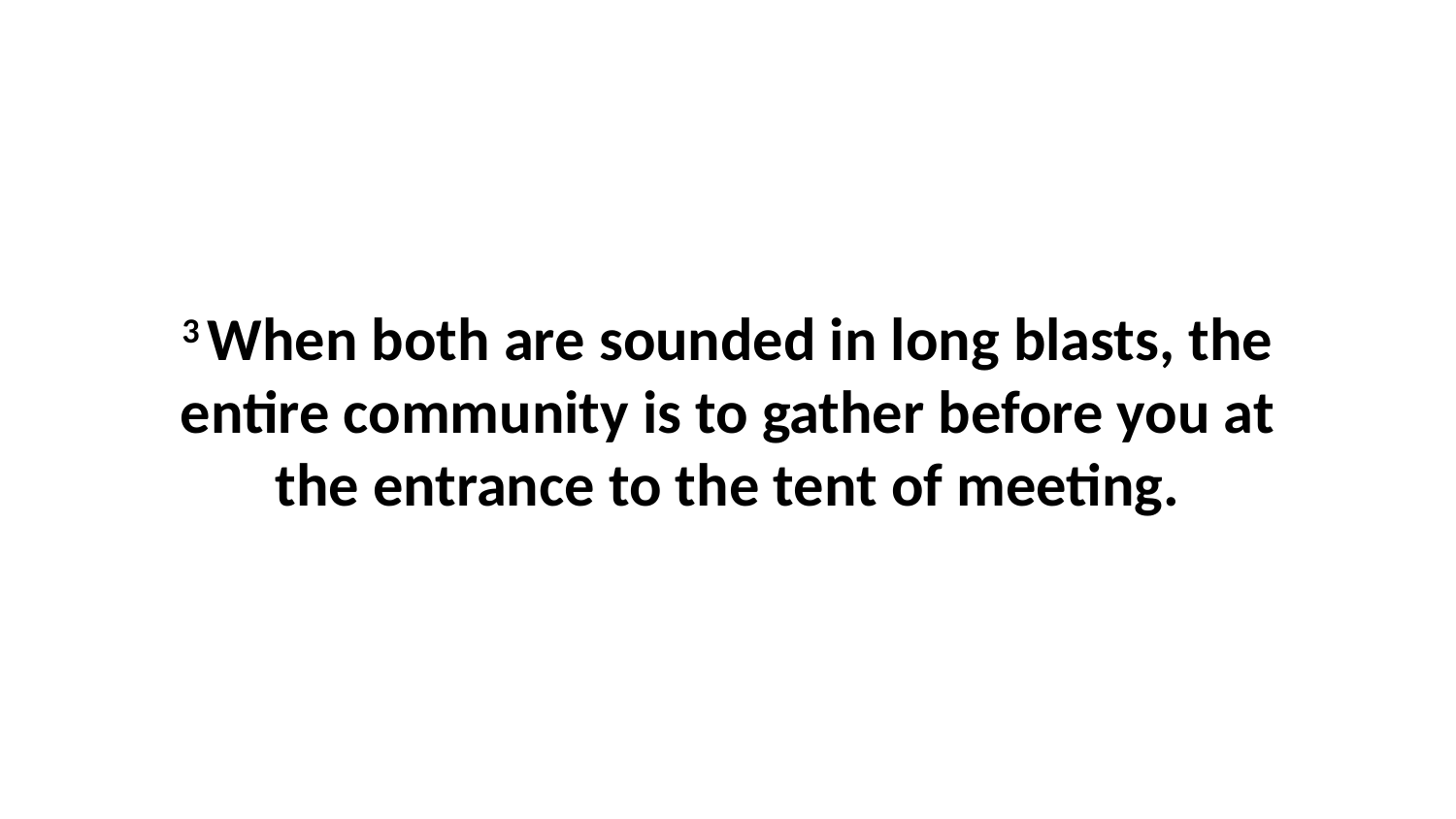

3 When both are sounded in long blasts, the entire community is to gather before you at the entrance to the tent of meeting.